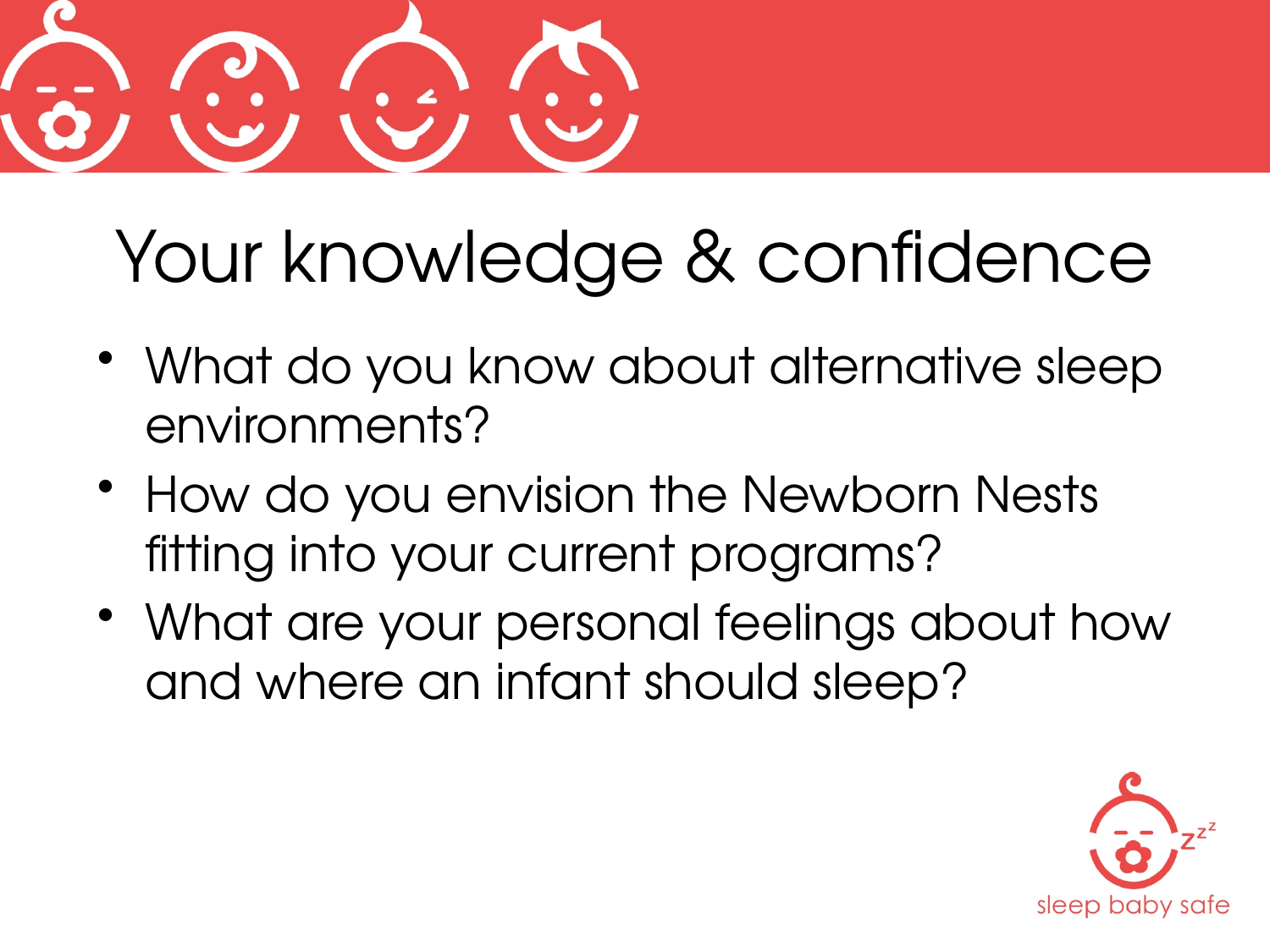

# Your knowledge & confidence
What do you know about alternative sleep environments?
How do you envision the Newborn Nests fitting into your current programs?
What are your personal feelings about how and where an infant should sleep?